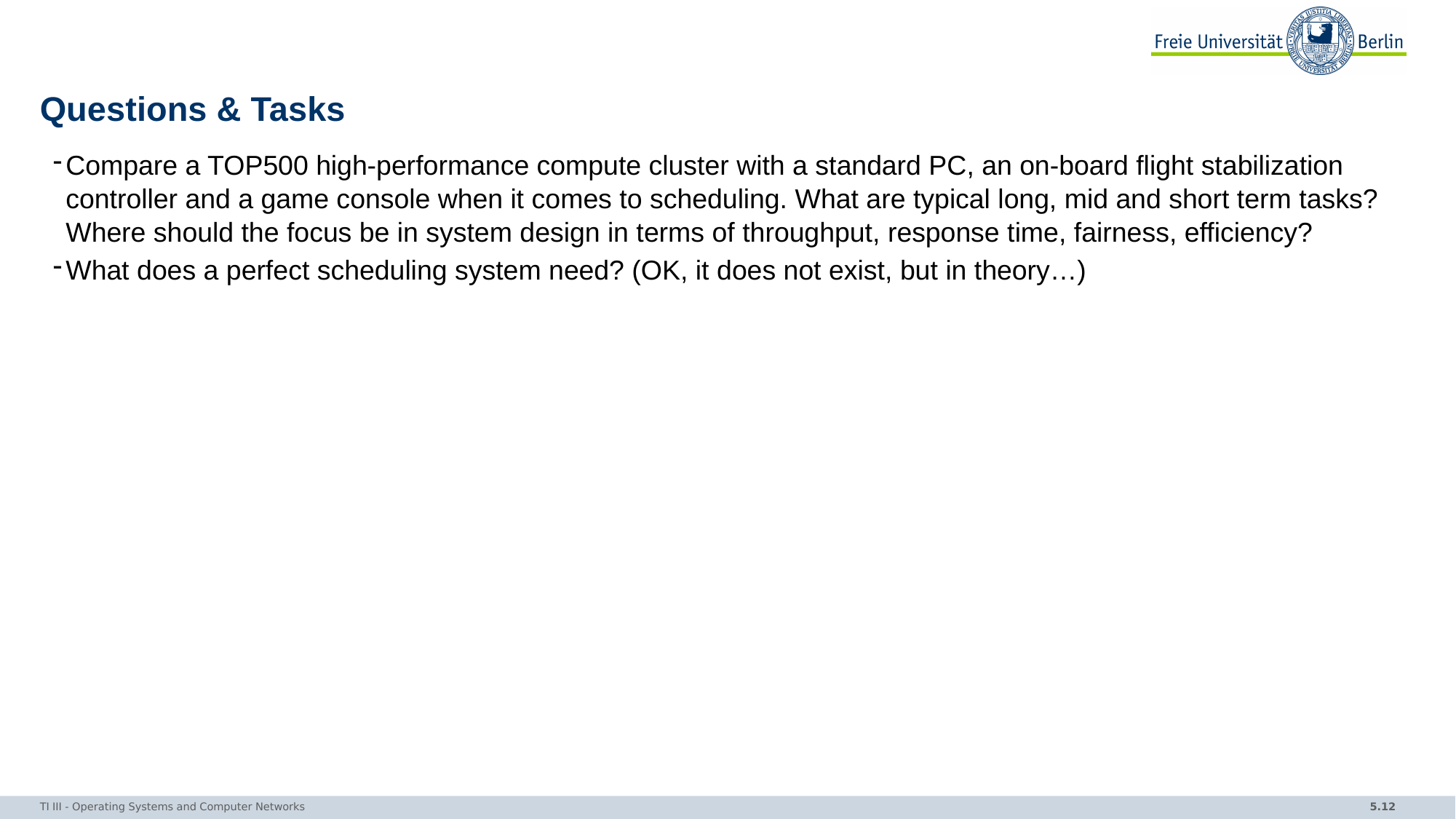

# Questions & Tasks
Compare a TOP500 high-performance compute cluster with a standard PC, an on-board flight stabilization controller and a game console when it comes to scheduling. What are typical long, mid and short term tasks? Where should the focus be in system design in terms of throughput, response time, fairness, efficiency?
What does a perfect scheduling system need? (OK, it does not exist, but in theory…)

TI III - Operating Systems and Computer Networks